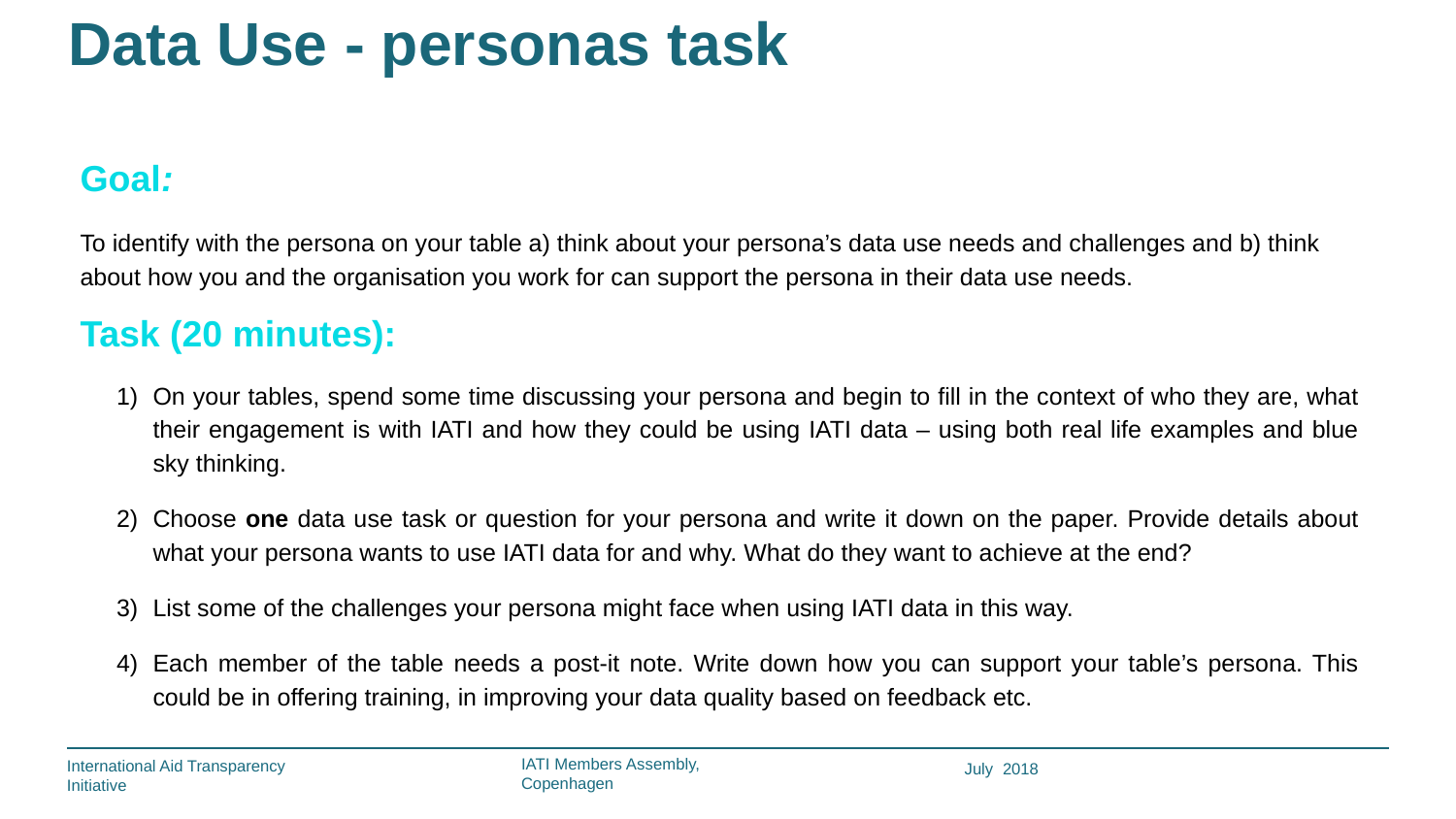

Data Use - personas task

Goal:
To identify with the persona on your table a) think about your persona’s data use needs and challenges and b) think about how you and the organisation you work for can support the persona in their data use needs.
Task (20 minutes):
1)	On your tables, spend some time discussing your persona and begin to fill in the context of who they are, what their engagement is with IATI and how they could be using IATI data – using both real life examples and blue sky thinking.
2)	Choose one data use task or question for your persona and write it down on the paper. Provide details about what your persona wants to use IATI data for and why. What do they want to achieve at the end?
3)	List some of the challenges your persona might face when using IATI data in this way.
4)	Each member of the table needs a post-it note. Write down how you can support your table’s persona. This could be in offering training, in improving your data quality based on feedback etc.